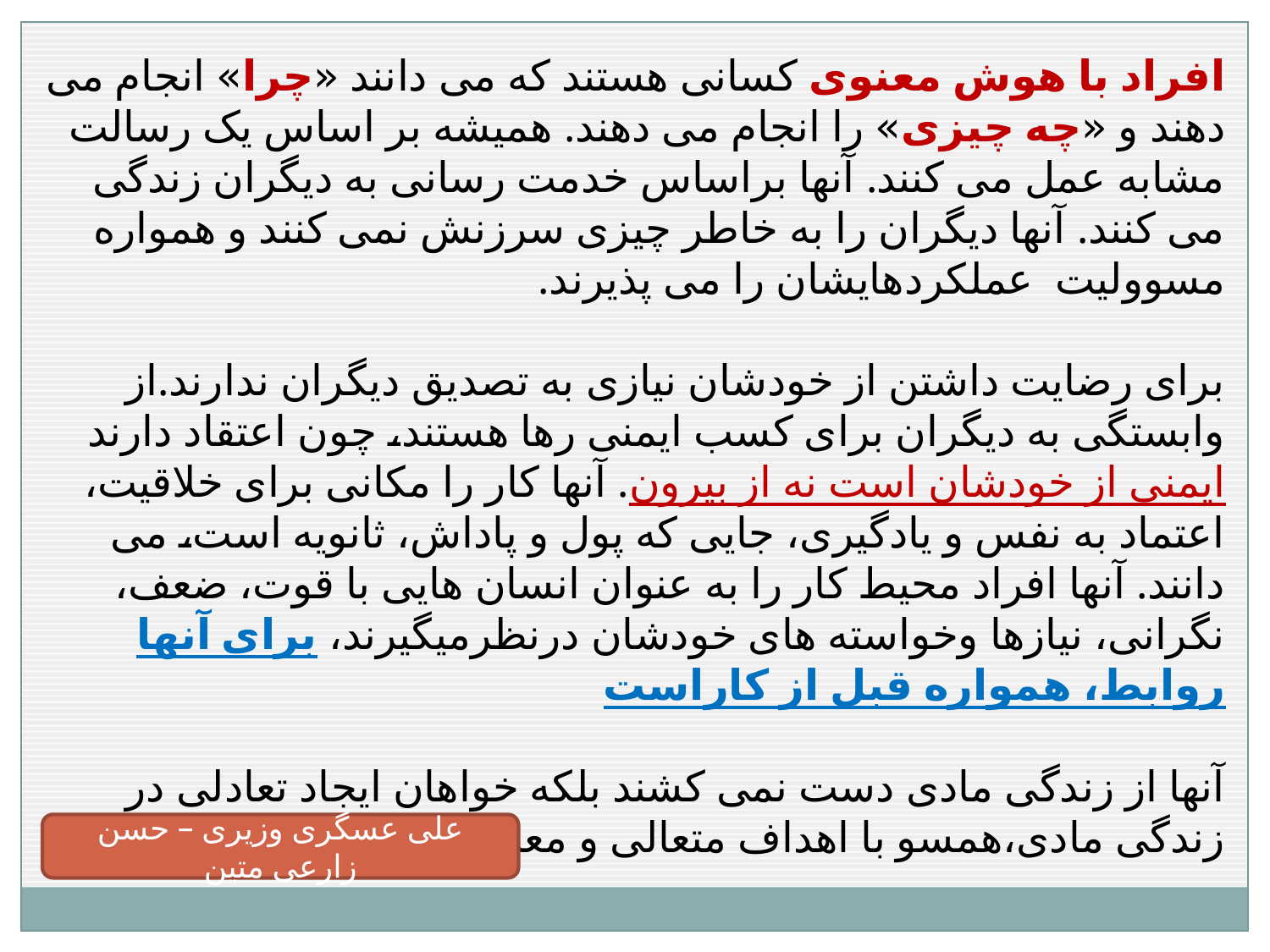

افراد با هوش معنوی کسانی هستند که می دانند «چرا» انجام می دهند و «چه چیزی» را انجام می دهند. همیشه بر اساس یک رسالت مشابه عمل می کنند. آنها براساس خدمت رسانی به دیگران زندگی می کنند. آنها دیگران را به خاطر چیزی سرزنش نمی کنند و همواره مسوولیت  عملکردهایشان را می پذیرند.
برای رضایت داشتن از خودشان نیازی به تصدیق دیگران ندارند.از وابستگی به دیگران برای کسب ایمنی رها هستند، چون اعتقاد دارند ایمنی از خودشان است نه از بیرون. آنها کار را مکانی برای خلاقیت، اعتماد به نفس و یادگیری، جایی که پول و پاداش، ثانویه است، می دانند. آنها افراد محیط کار را به عنوان انسان هایی با قوت، ضعف، نگرانی، نیازها وخواسته های خودشان درنظرمیگیرند، برای آنها روابط، همواره قبل از کاراست
آنها از زندگی مادی دست نمی کشند بلکه خواهان ایجاد تعادلی در زندگی مادی،همسو با اهداف متعالی و معنوی خود هستند.
علی عسگری وزیری – حسن زارعی متین